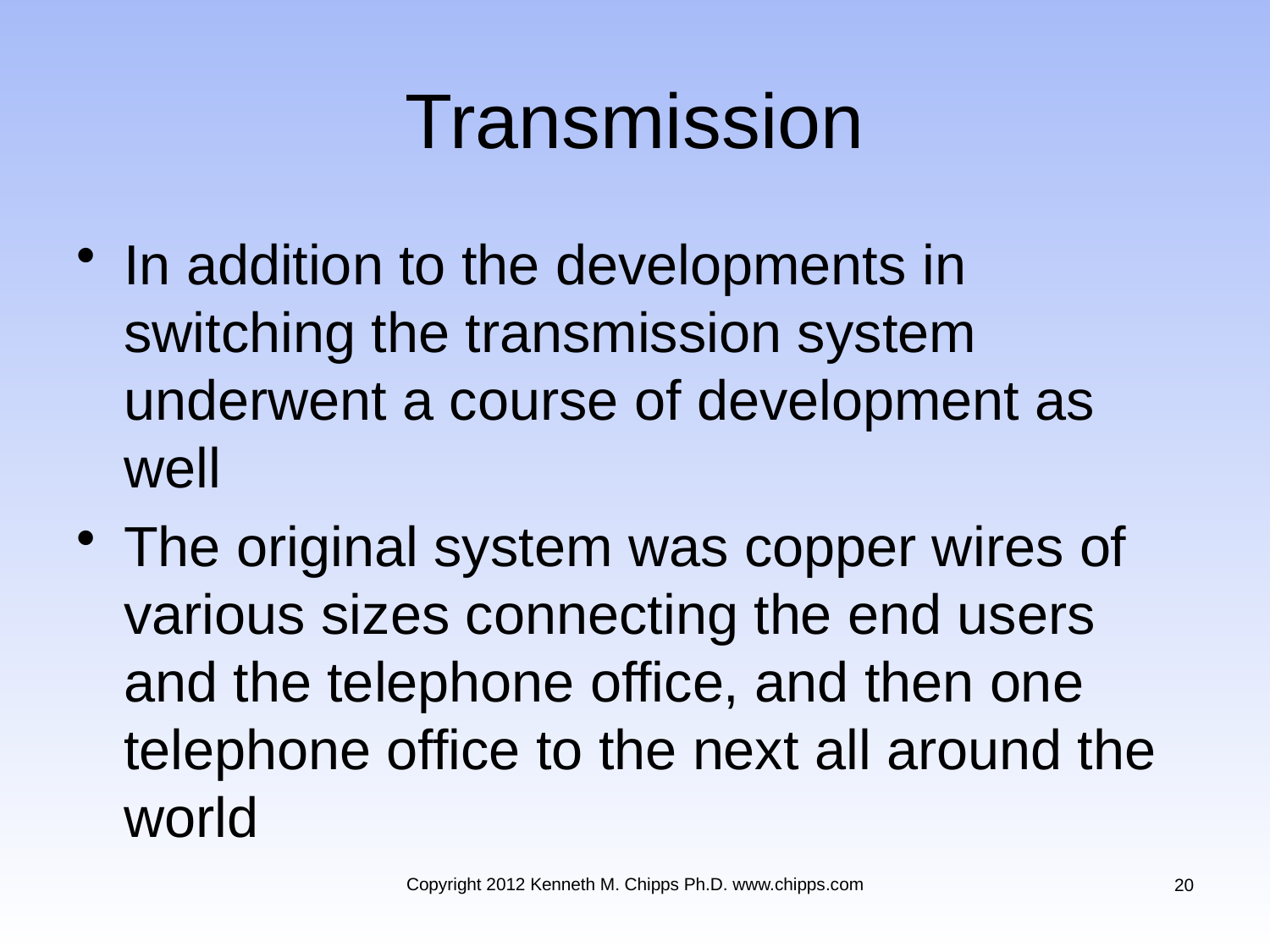

# Transmission
In addition to the developments in switching the transmission system underwent a course of development as well
The original system was copper wires of various sizes connecting the end users and the telephone office, and then one telephone office to the next all around the world
Copyright 2012 Kenneth M. Chipps Ph.D. www.chipps.com
20